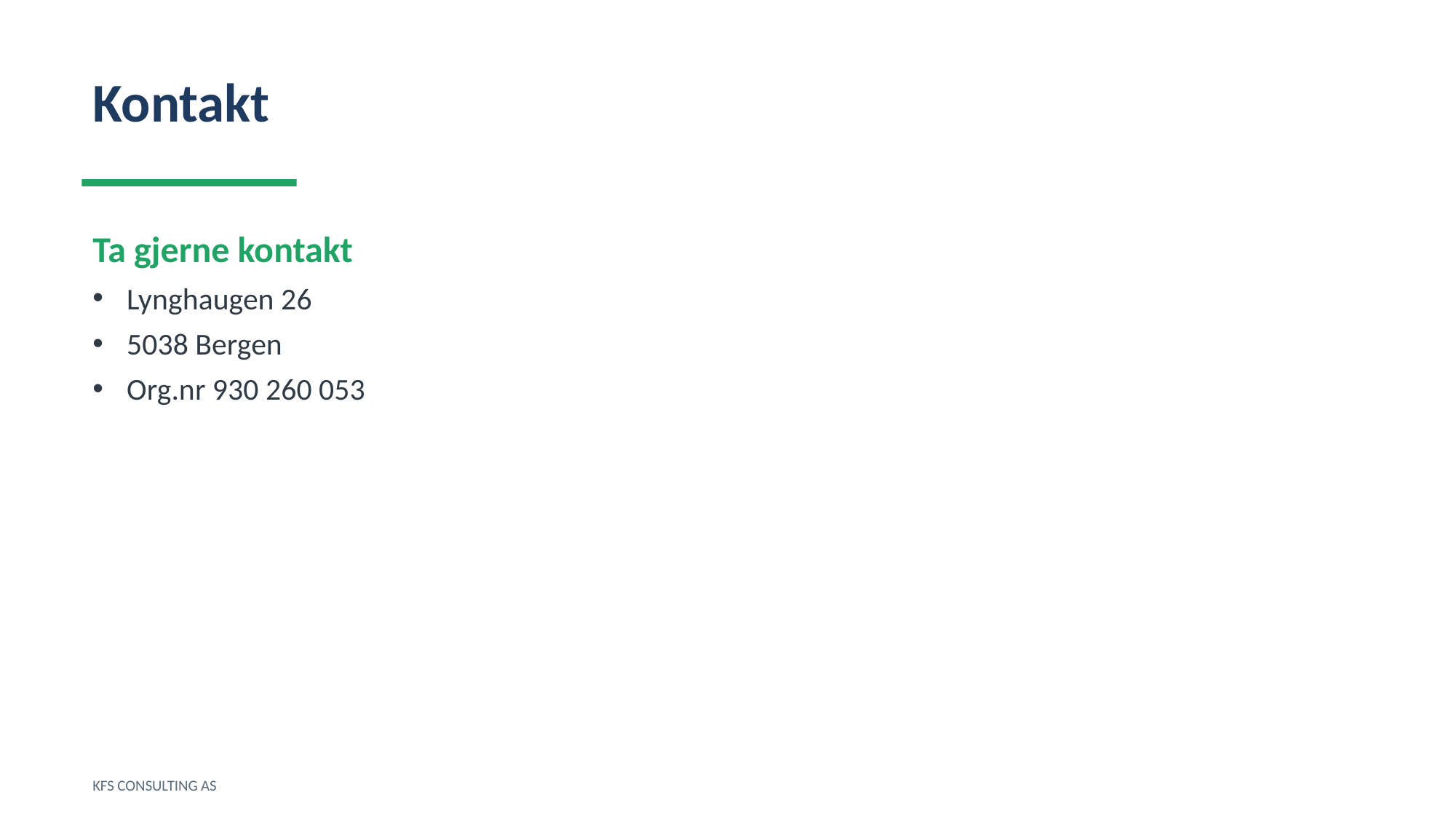

Kontakt

Ta gjerne kontakt
Lynghaugen 26
5038 Bergen
Org.nr 930 260 053
KFS CONSULTING AS